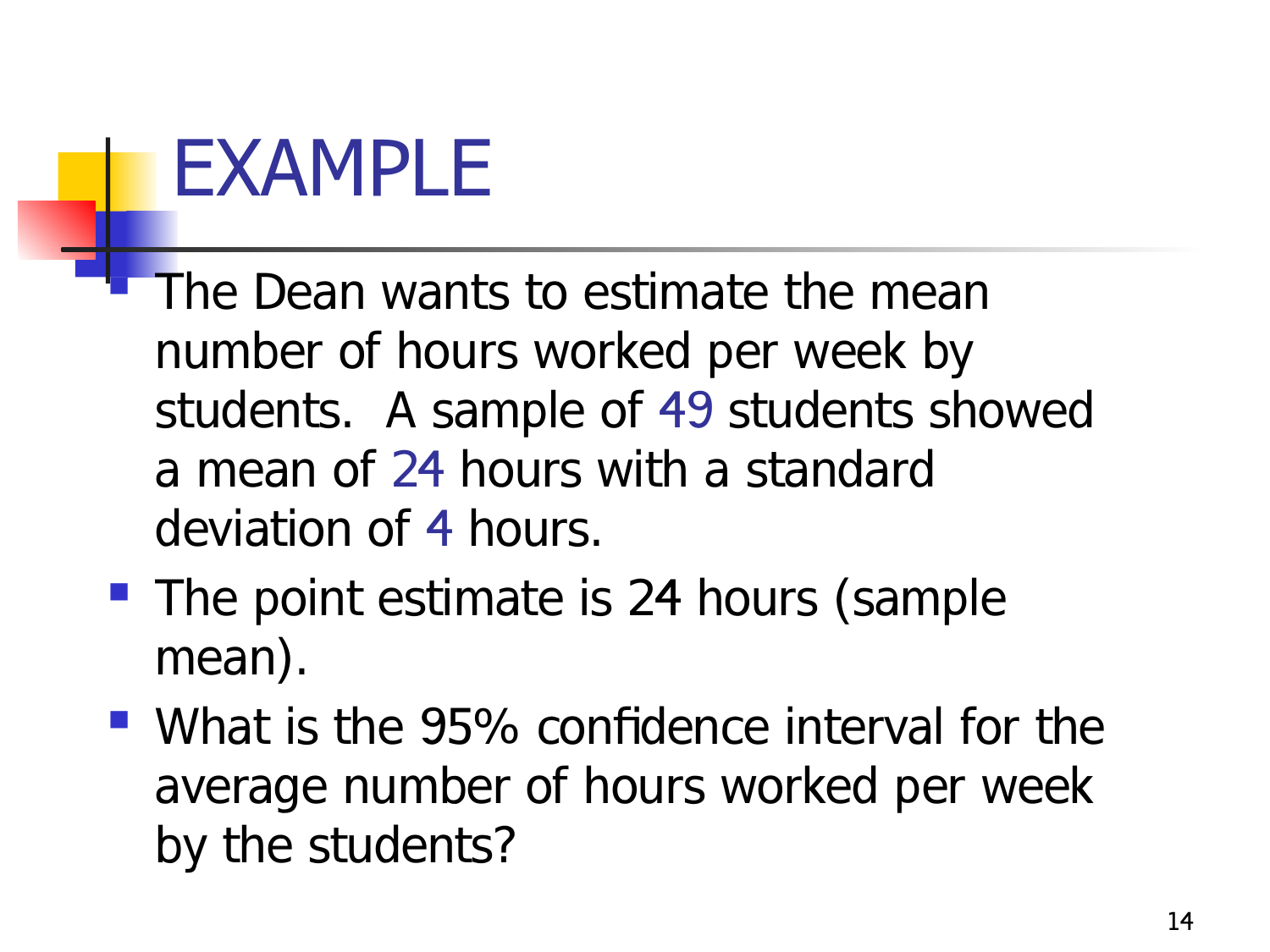

8-20
# EXAMPLE
The Dean wants to estimate the mean number of hours worked per week by students.  A sample of 49 students showed a mean of 24 hours with a standard deviation of 4 hours.
The point estimate is 24 hours (sample mean).
What is the 95% confidence interval for the average number of hours worked per week by the students?
14